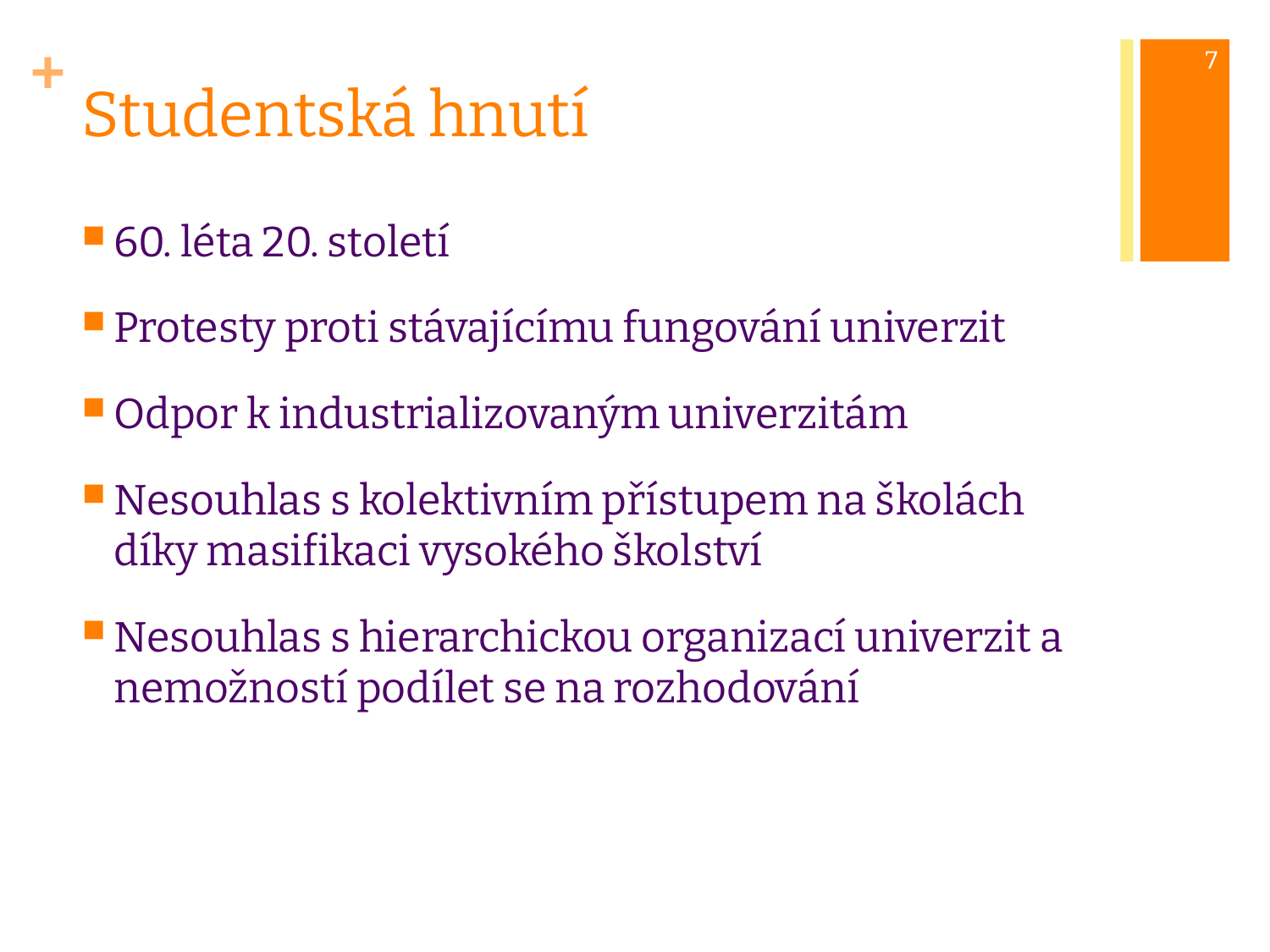

7
# Studentská hnutí
60. léta 20. století
Protesty proti stávajícímu fungování univerzit
Odpor k industrializovaným univerzitám
Nesouhlas s kolektivním přístupem na školách díky masifikaci vysokého školství
Nesouhlas s hierarchickou organizací univerzit a nemožností podílet se na rozhodování